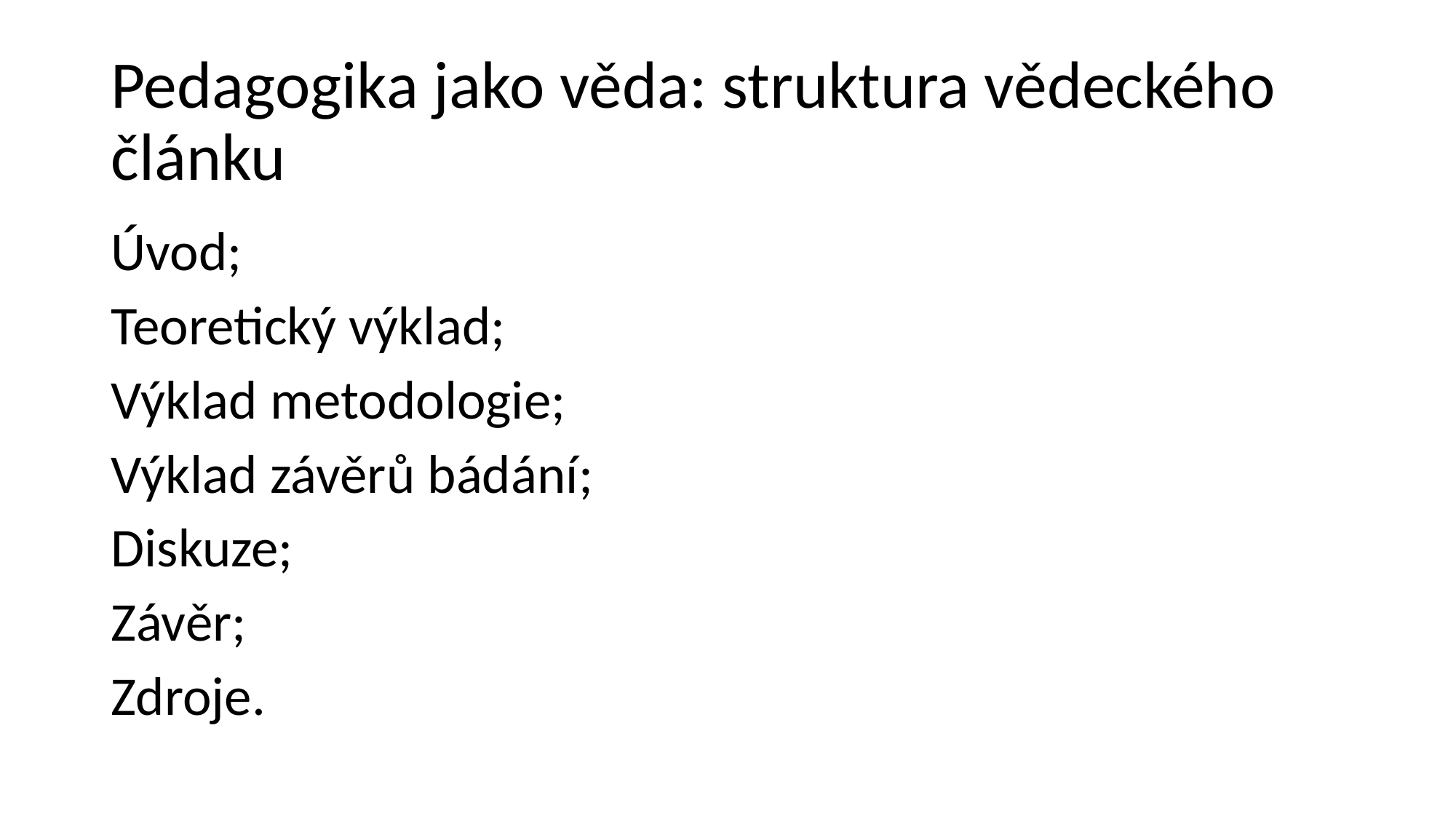

# Pedagogika jako věda: struktura vědeckého článku
Úvod;
Teoretický výklad;
Výklad metodologie;
Výklad závěrů bádání;
Diskuze;
Závěr;
Zdroje.